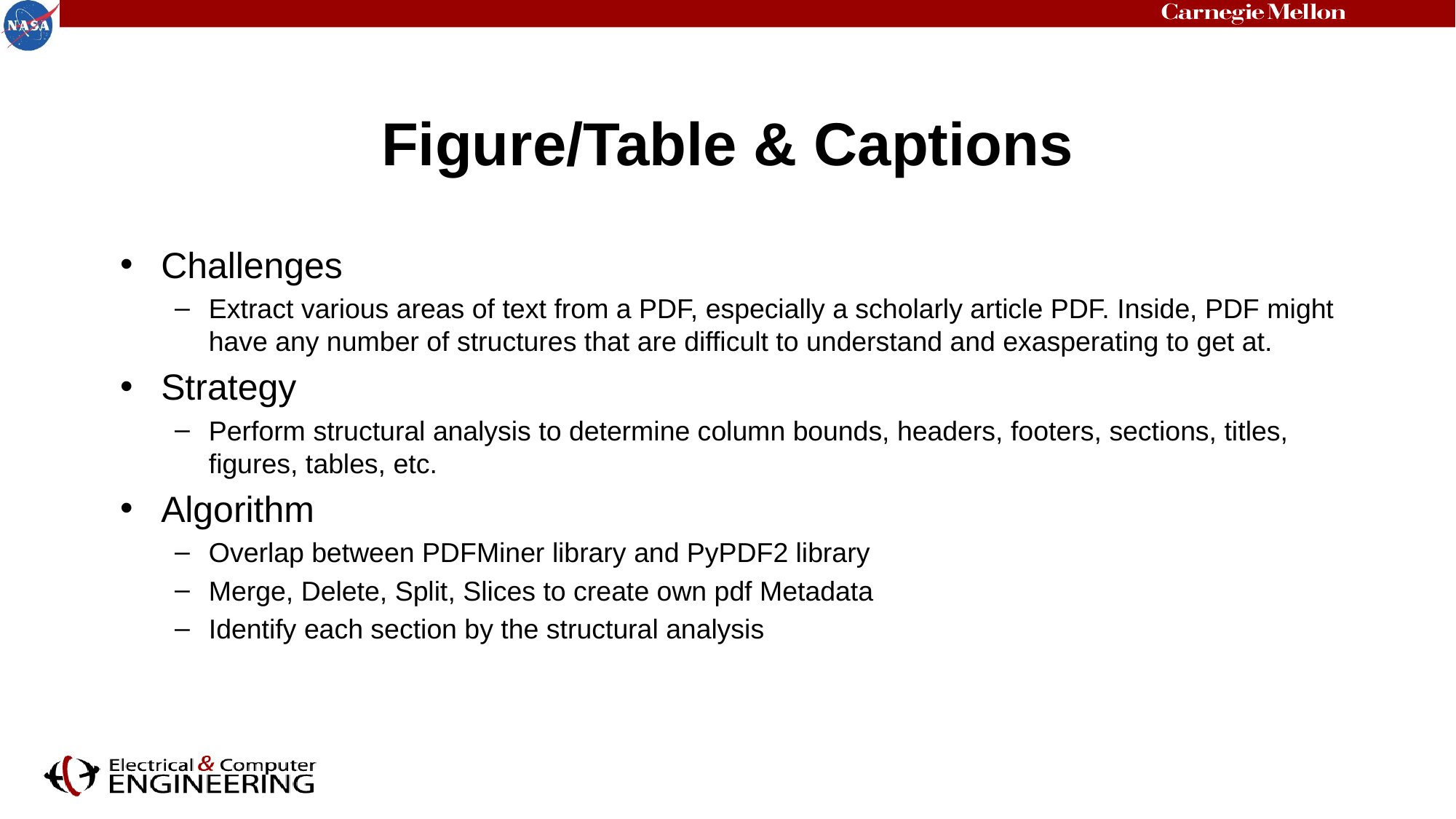

# Figure/Table & Captions
Challenges
Extract various areas of text from a PDF, especially a scholarly article PDF. Inside, PDF might have any number of structures that are difficult to understand and exasperating to get at.
Strategy
Perform structural analysis to determine column bounds, headers, footers, sections, titles, figures, tables, etc.
Algorithm
Overlap between PDFMiner library and PyPDF2 library
Merge, Delete, Split, Slices to create own pdf Metadata
Identify each section by the structural analysis